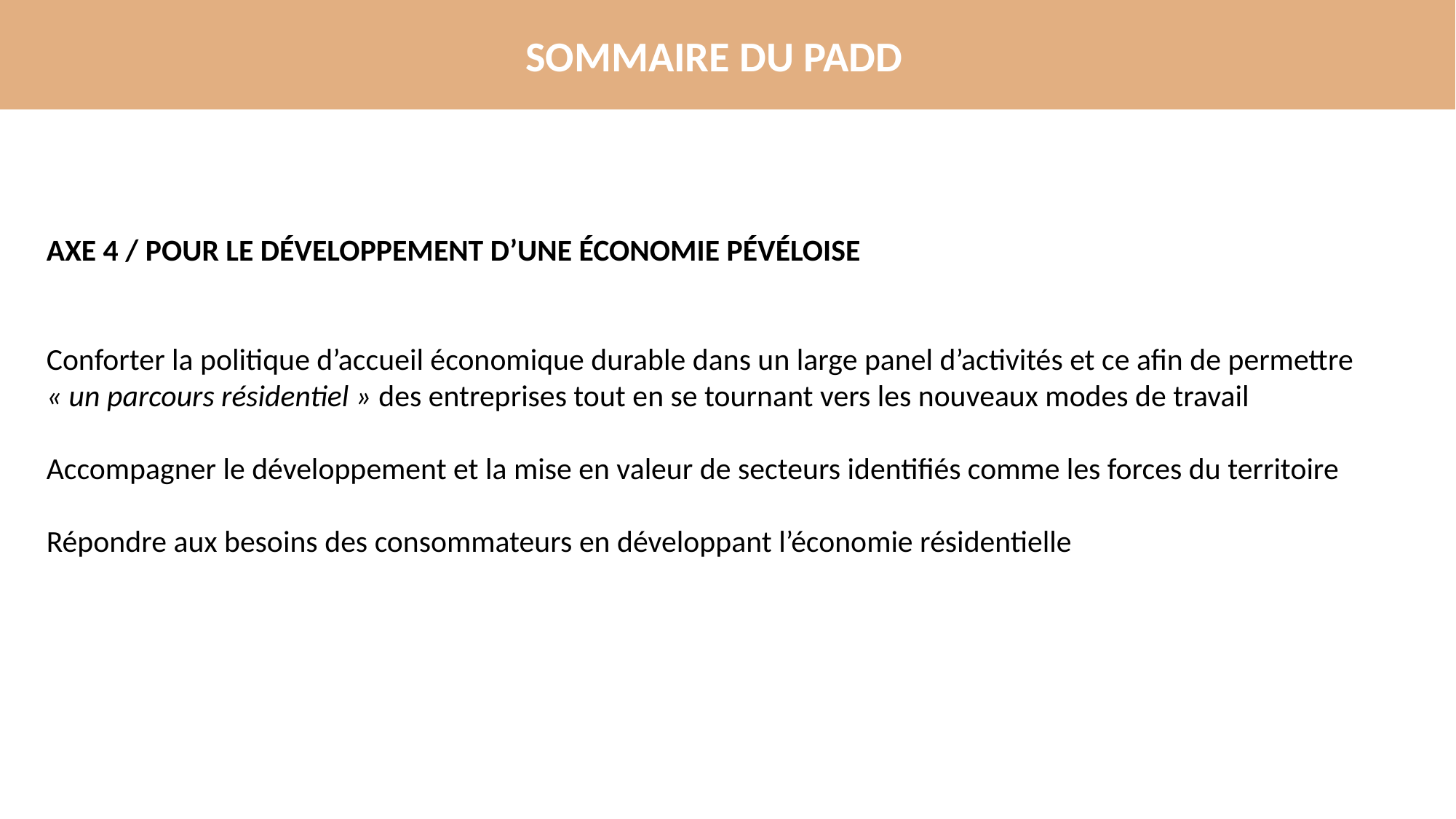

Sommaire du padd
AXE 4 / POUR LE DÉVELOPPEMENT D’UNE ÉCONOMIE PÉVÉLOISE

Conforter la politique d’accueil économique durable dans un large panel d’activités et ce afin de permettre
« un parcours résidentiel » des entreprises tout en se tournant vers les nouveaux modes de travail

Accompagner le développement et la mise en valeur de secteurs identifiés comme les forces du territoire

Répondre aux besoins des consommateurs en développant l’économie résidentielle